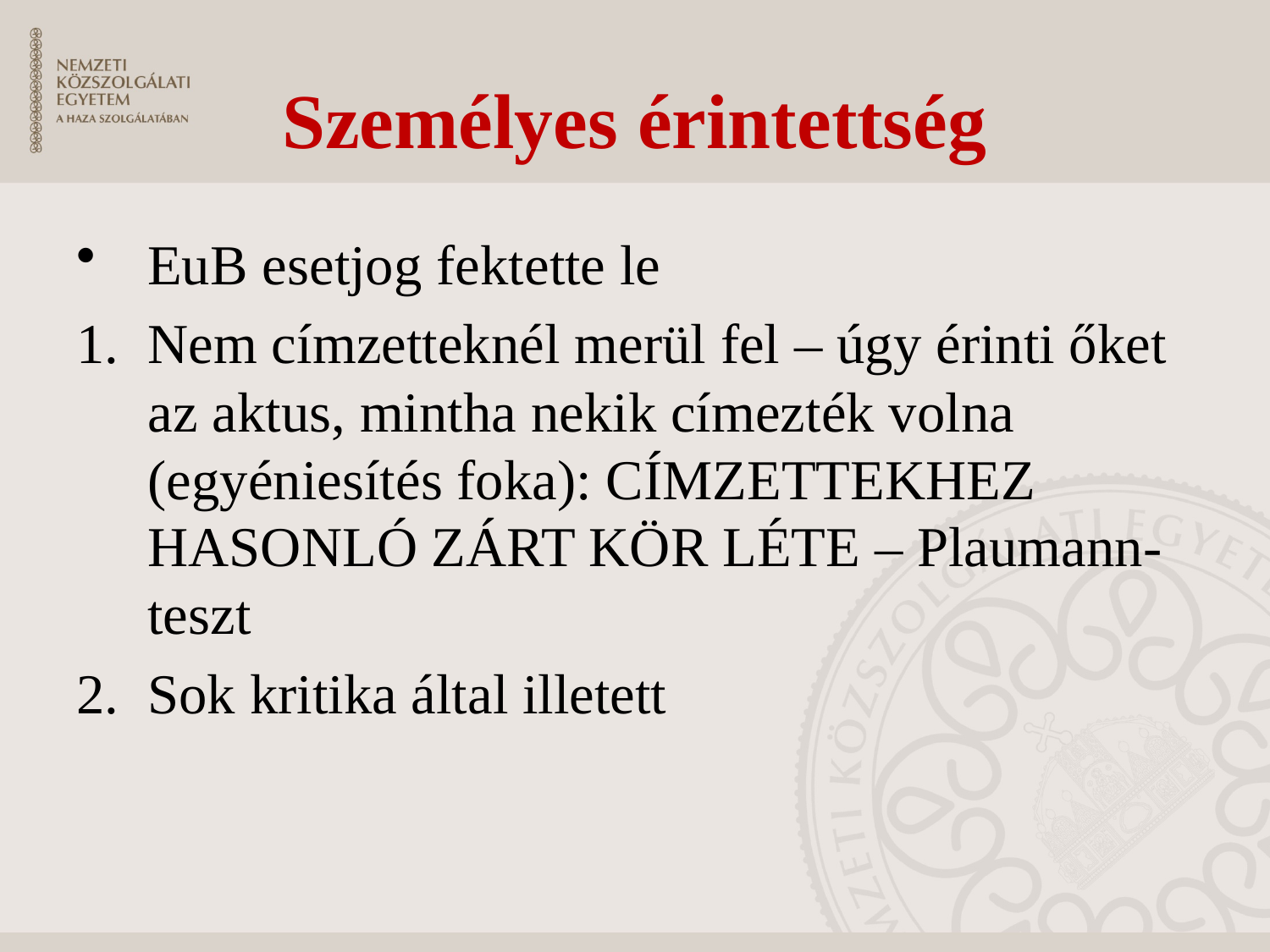

# Személyes érintettség
EuB esetjog fektette le
Nem címzetteknél merül fel – úgy érinti őket az aktus, mintha nekik címezték volna (egyéniesítés foka): CÍMZETTEKHEZ HASONLÓ ZÁRT KÖR LÉTE – Plaumann-teszt
Sok kritika által illetett